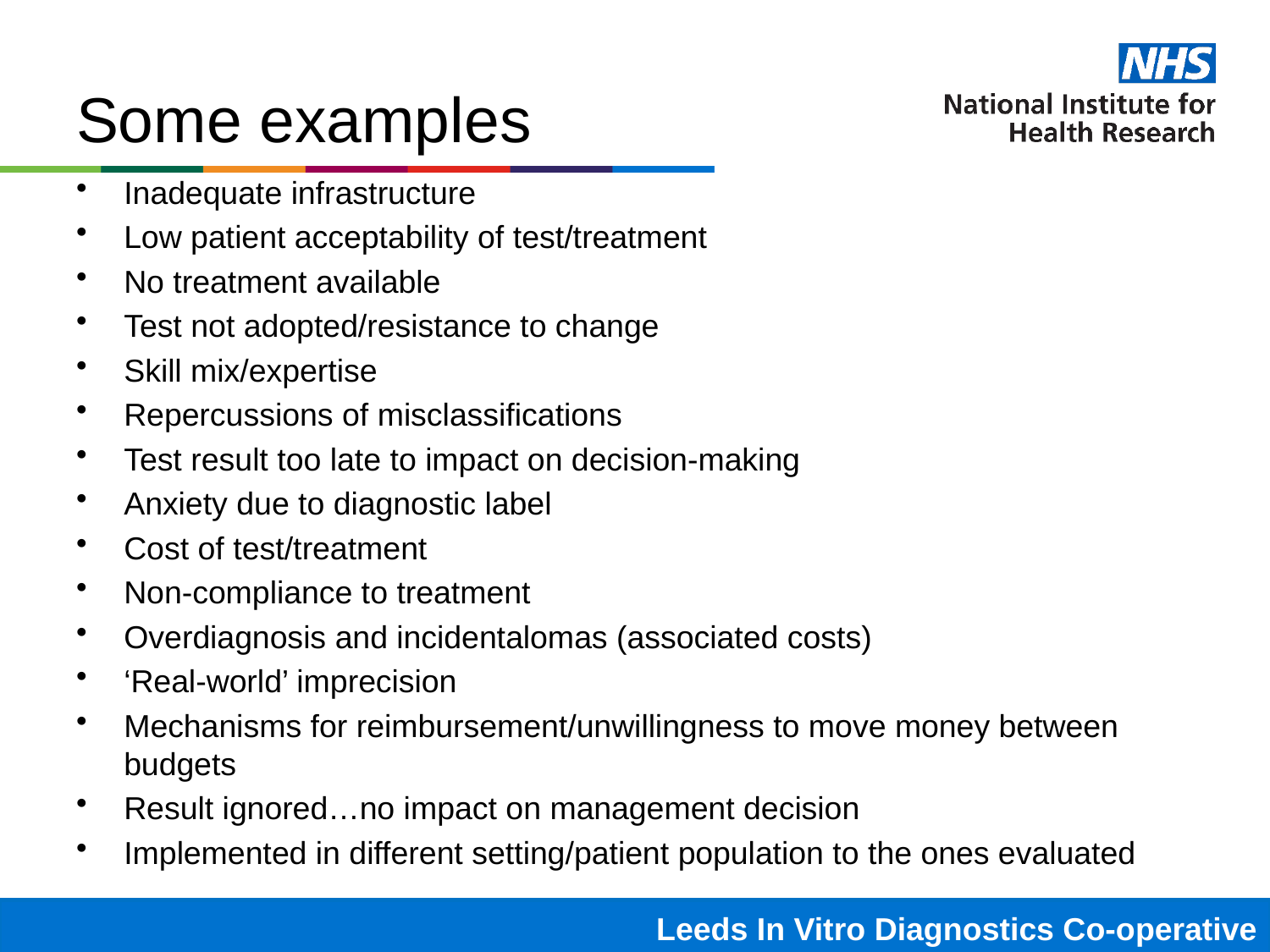

# Some examples
Inadequate infrastructure
Low patient acceptability of test/treatment
No treatment available
Test not adopted/resistance to change
Skill mix/expertise
Repercussions of misclassifications
Test result too late to impact on decision-making
Anxiety due to diagnostic label
Cost of test/treatment
Non-compliance to treatment
Overdiagnosis and incidentalomas (associated costs)
‘Real-world’ imprecision
Mechanisms for reimbursement/unwillingness to move money between budgets
Result ignored…no impact on management decision
Implemented in different setting/patient population to the ones evaluated